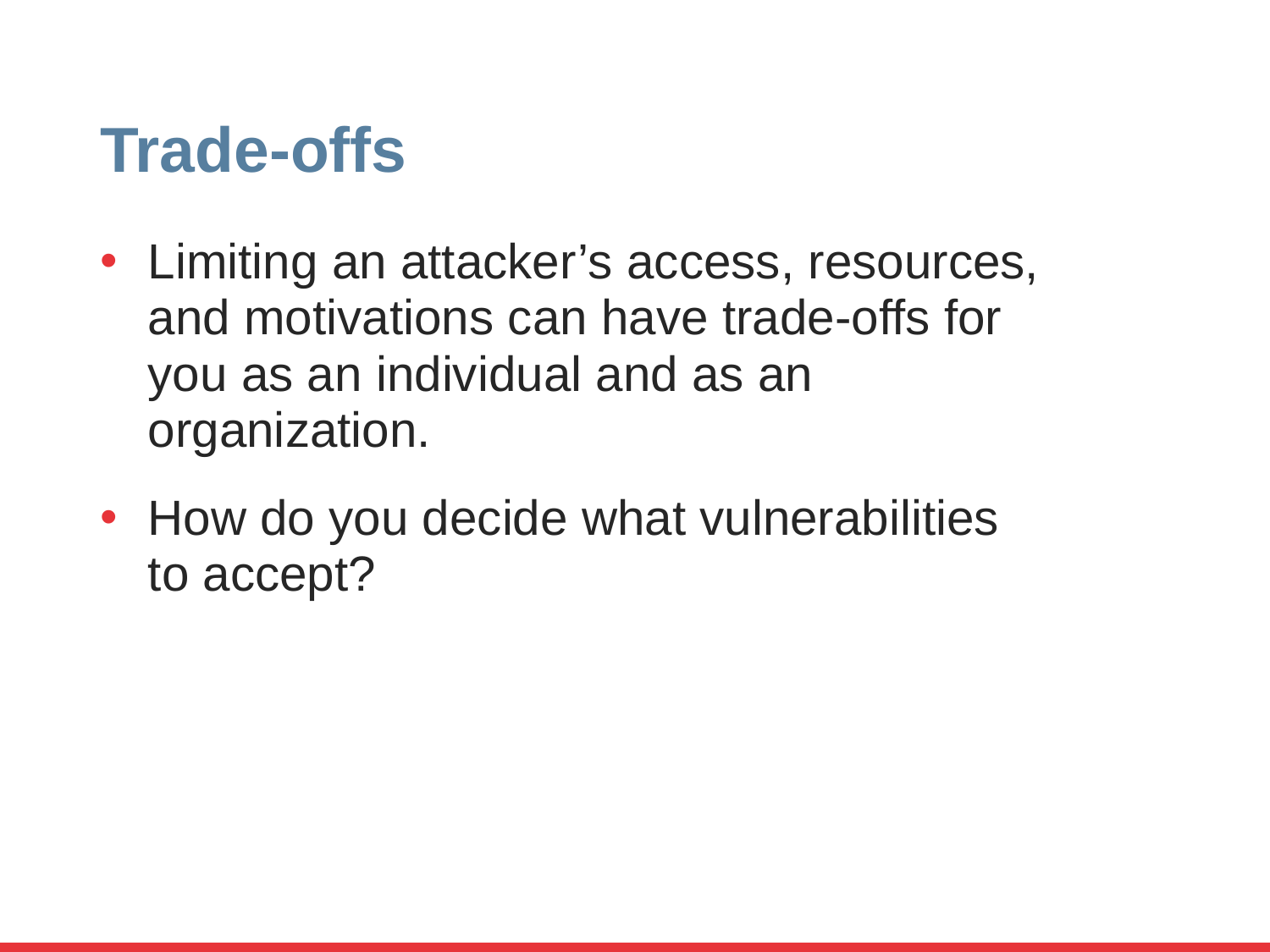

# Trade-offs
Limiting an attacker’s access, resources, and motivations can have trade-offs for you as an individual and as an organization.
How do you decide what vulnerabilities to accept?